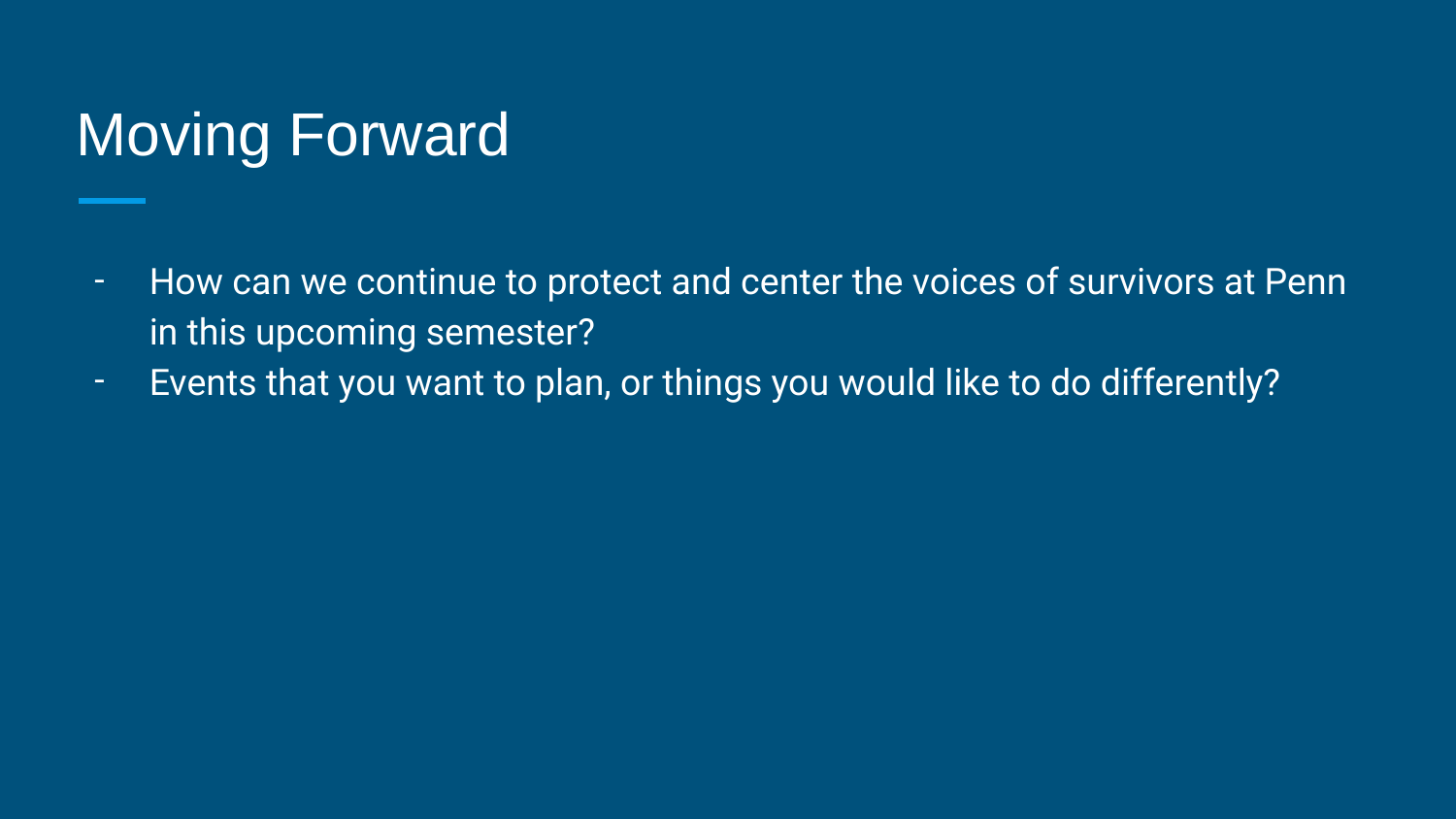

# Moving Forward
How can we continue to protect and center the voices of survivors at Penn in this upcoming semester?
Events that you want to plan, or things you would like to do differently?